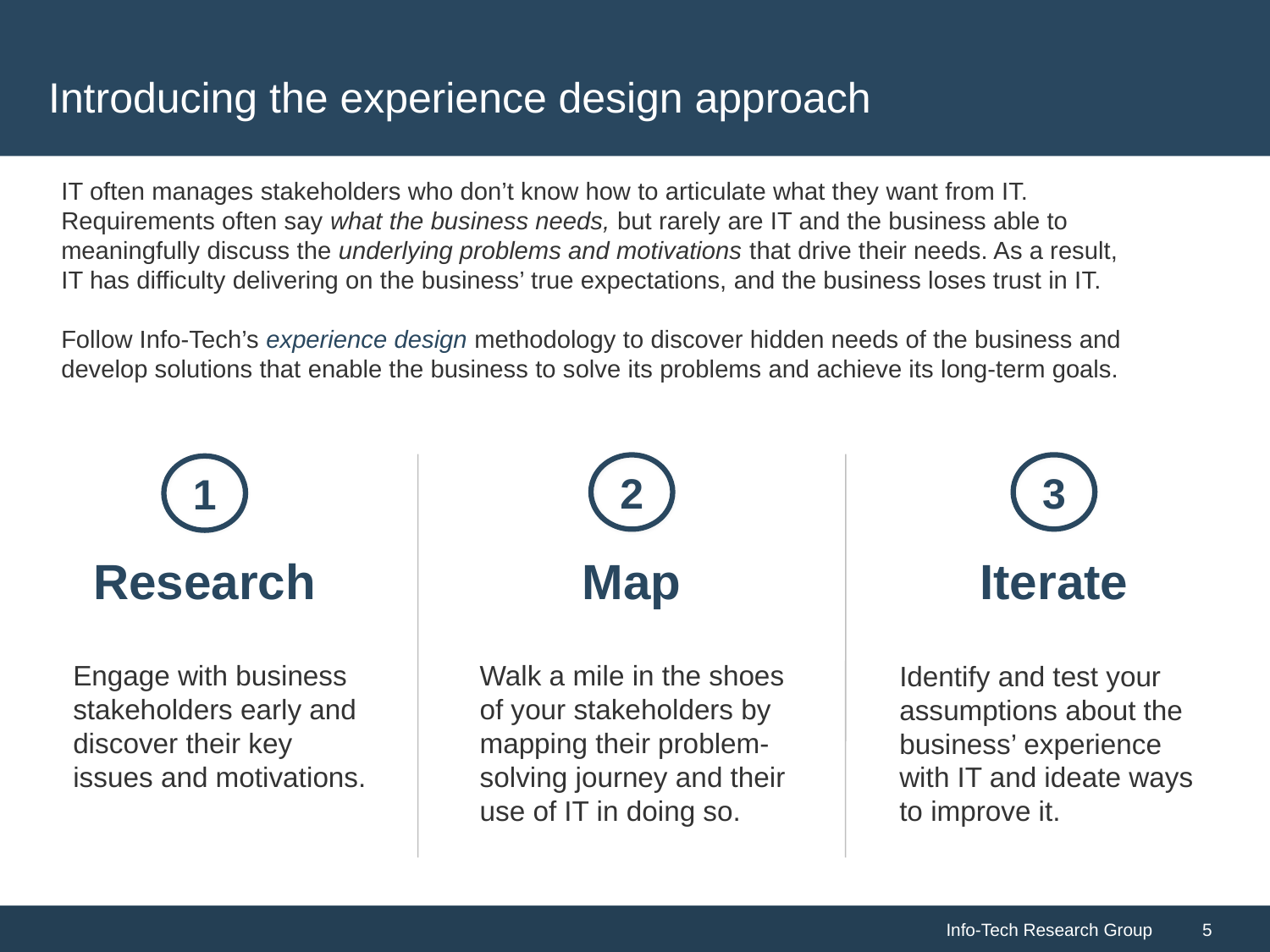

# Introducing the experience design approach
IT often manages stakeholders who don’t know how to articulate what they want from IT. Requirements often say what the business needs, but rarely are IT and the business able to meaningfully discuss the underlying problems and motivations that drive their needs. As a result, IT has difficulty delivering on the business’ true expectations, and the business loses trust in IT.

Follow Info-Tech’s experience design methodology to discover hidden needs of the business and develop solutions that enable the business to solve its problems and achieve its long-term goals.
3
2
1
Research
Iterate
Map
Engage with business stakeholders early and discover their key issues and motivations.
Walk a mile in the shoes of your stakeholders by mapping their problem-solving journey and their use of IT in doing so.
Identify and test your assumptions about the business’ experience with IT and ideate ways to improve it.